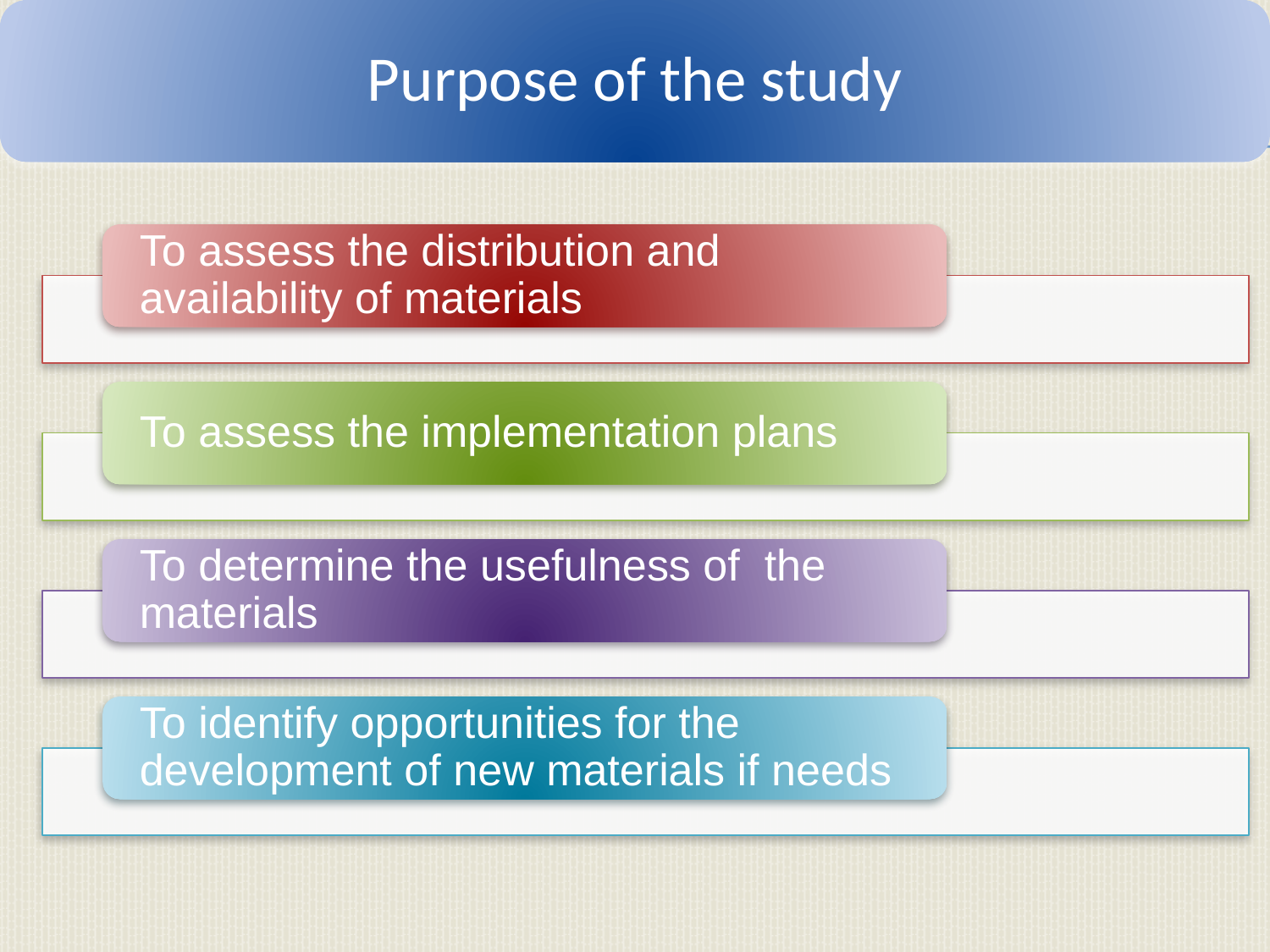

Purpose of the study
#
To assess the distribution and availability of materials
To assess the implementation plans
To determine the usefulness of  the materials
To identify opportunities for the development of new materials if needs